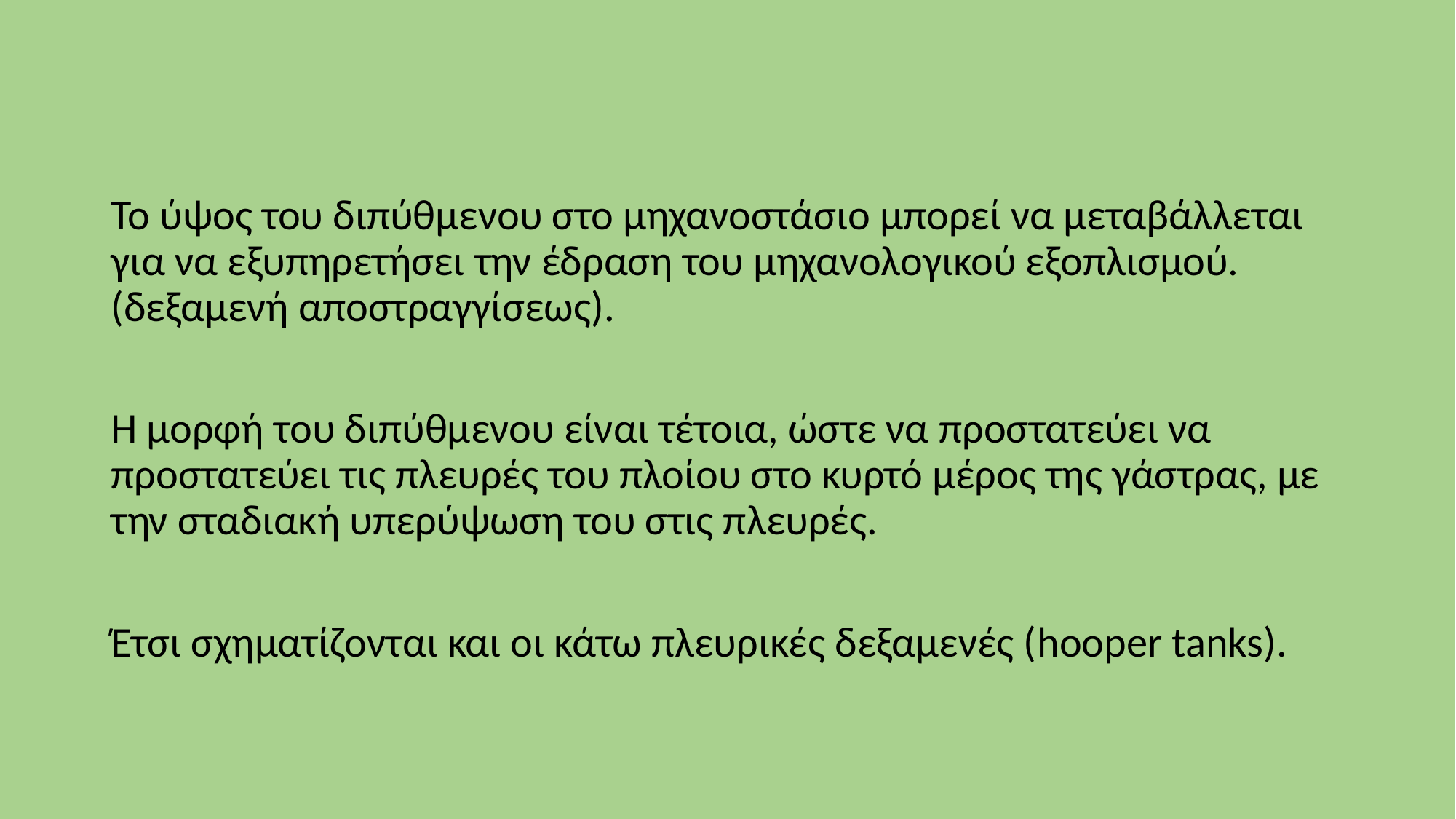

Το ύψος του διπύθμενου στο μηχανοστάσιο μπορεί να μεταβάλλεται για να εξυπηρετήσει την έδραση του μηχανολογικού εξοπλισμού. (δεξαμενή αποστραγγίσεως).

Η μορφή του διπύθμενου είναι τέτοια, ώστε να προστατεύει να προστατεύει τις πλευρές του πλοίου στο κυρτό μέρος της γάστρας, με την σταδιακή υπερύψωση του στις πλευρές.

Έτσι σχηματίζονται και οι κάτω πλευρικές δεξαμενές (hooper tanks).